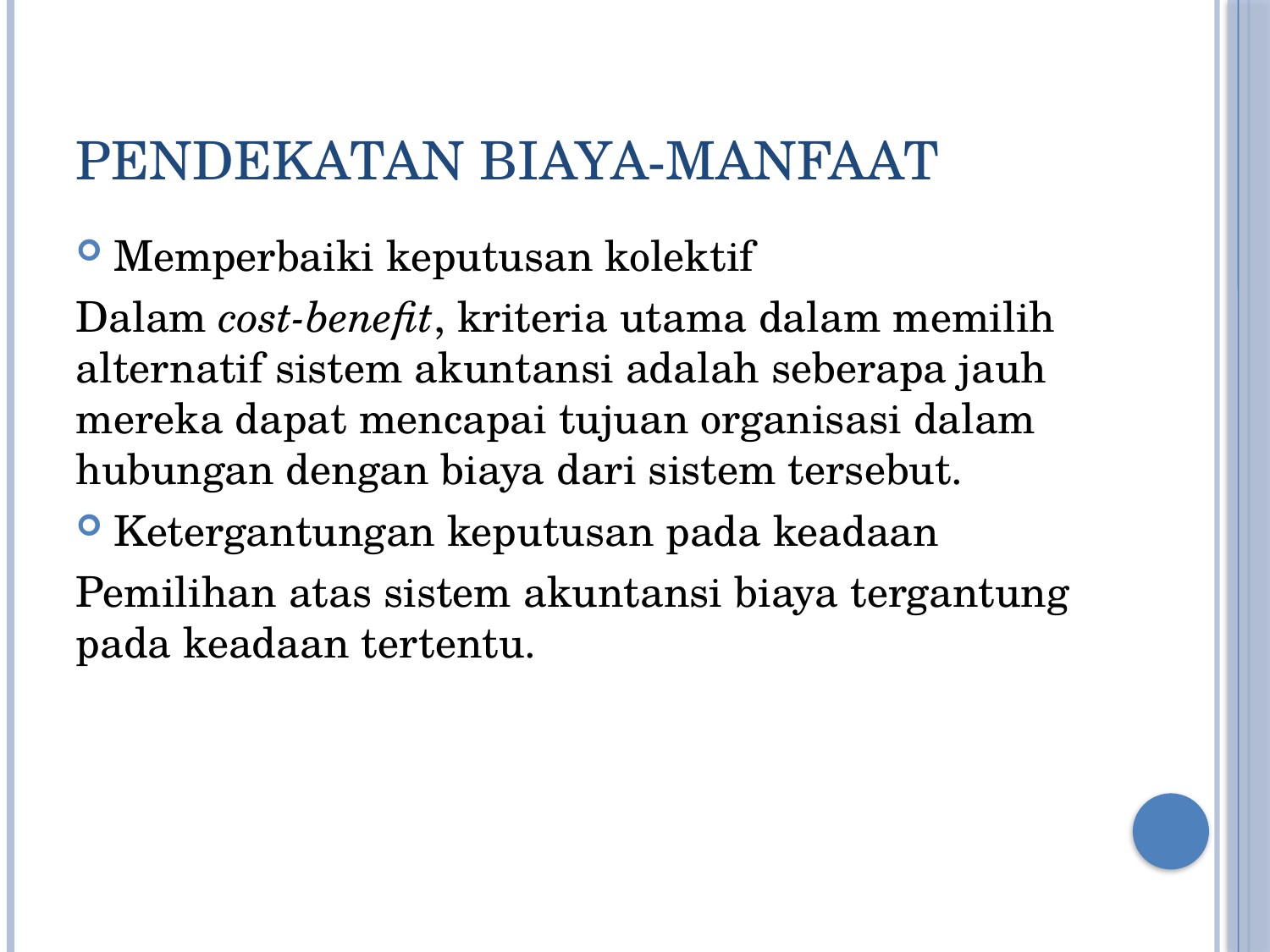

# Pendekatan Biaya-Manfaat
Memperbaiki keputusan kolektif
Dalam cost-benefit, kriteria utama dalam memilih alternatif sistem akuntansi adalah seberapa jauh mereka dapat mencapai tujuan organisasi dalam hubungan dengan biaya dari sistem tersebut.
Ketergantungan keputusan pada keadaan
Pemilihan atas sistem akuntansi biaya tergantung pada keadaan tertentu.